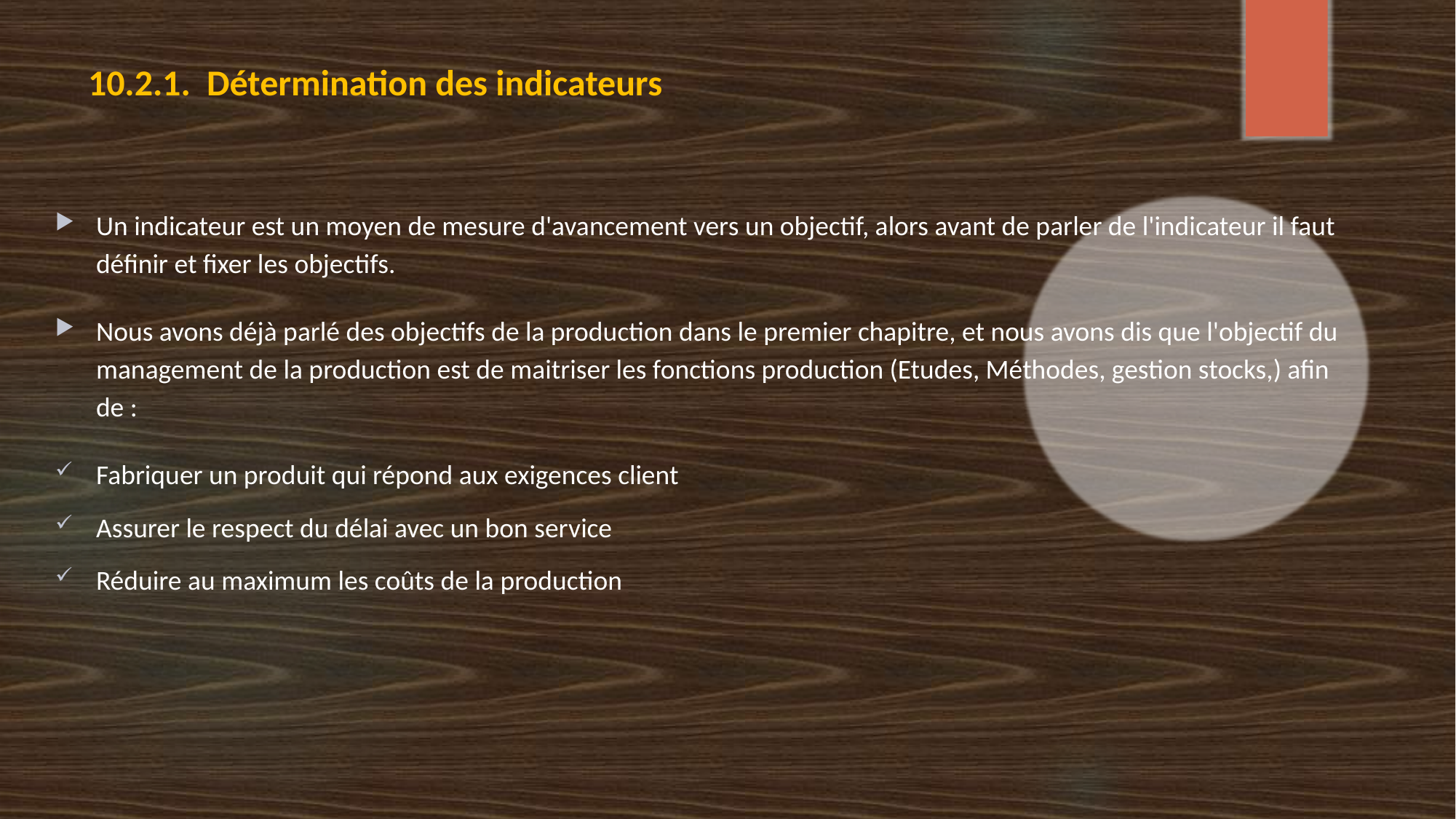

# 10.2.1.  Détermination des indicateurs
Un indicateur est un moyen de mesure d'avancement vers un objectif, alors avant de parler de l'indicateur il faut définir et fixer les objectifs.
Nous avons déjà parlé des objectifs de la production dans le premier chapitre, et nous avons dis que l'objectif du management de la production est de maitriser les fonctions production (Etudes, Méthodes, gestion stocks,) afin de :
Fabriquer un produit qui répond aux exigences client
Assurer le respect du délai avec un bon service
Réduire au maximum les coûts de la production